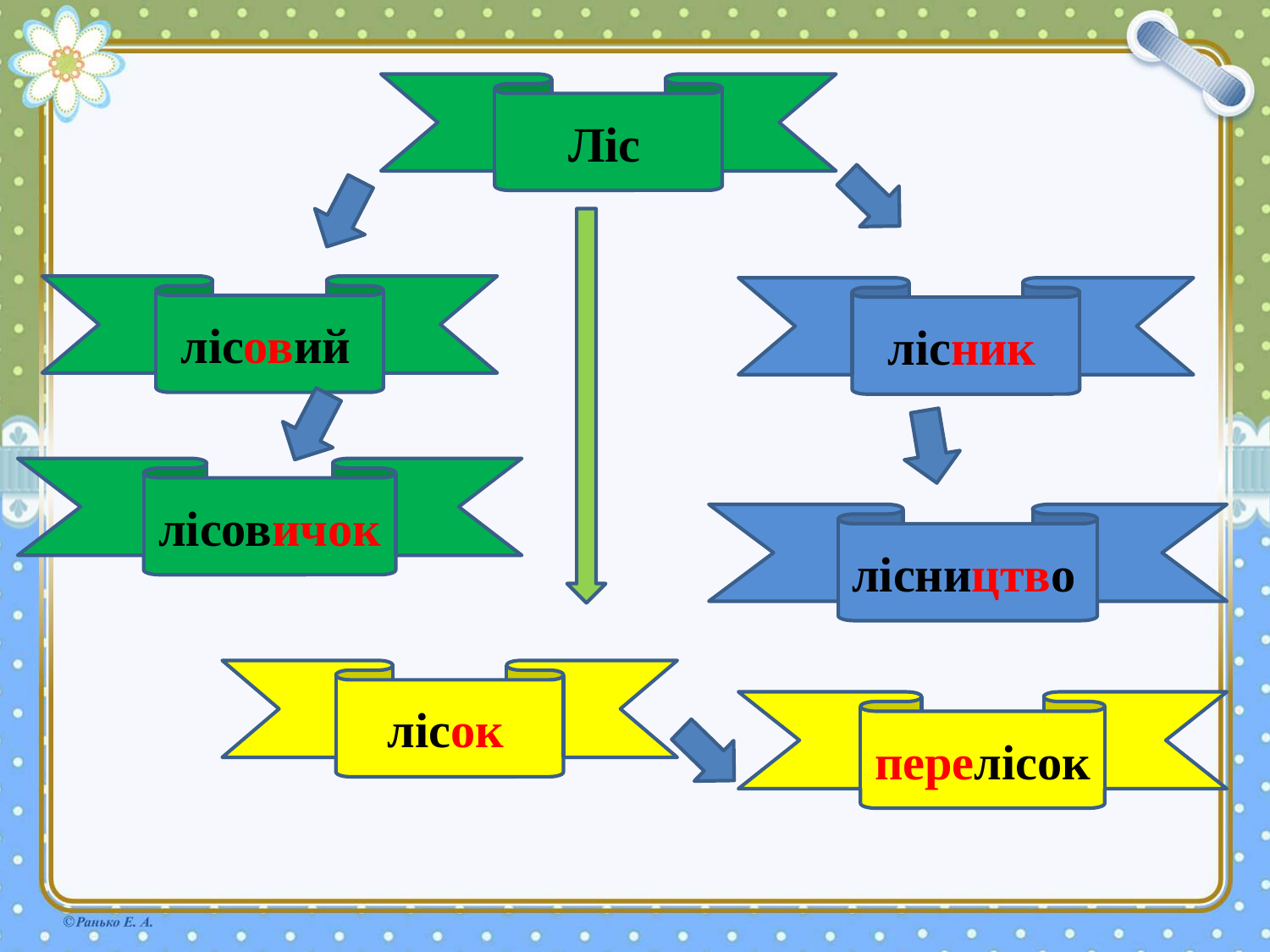

Ліс

лісовий
лісник

лісовичок
лісництво
лісок
перелісок